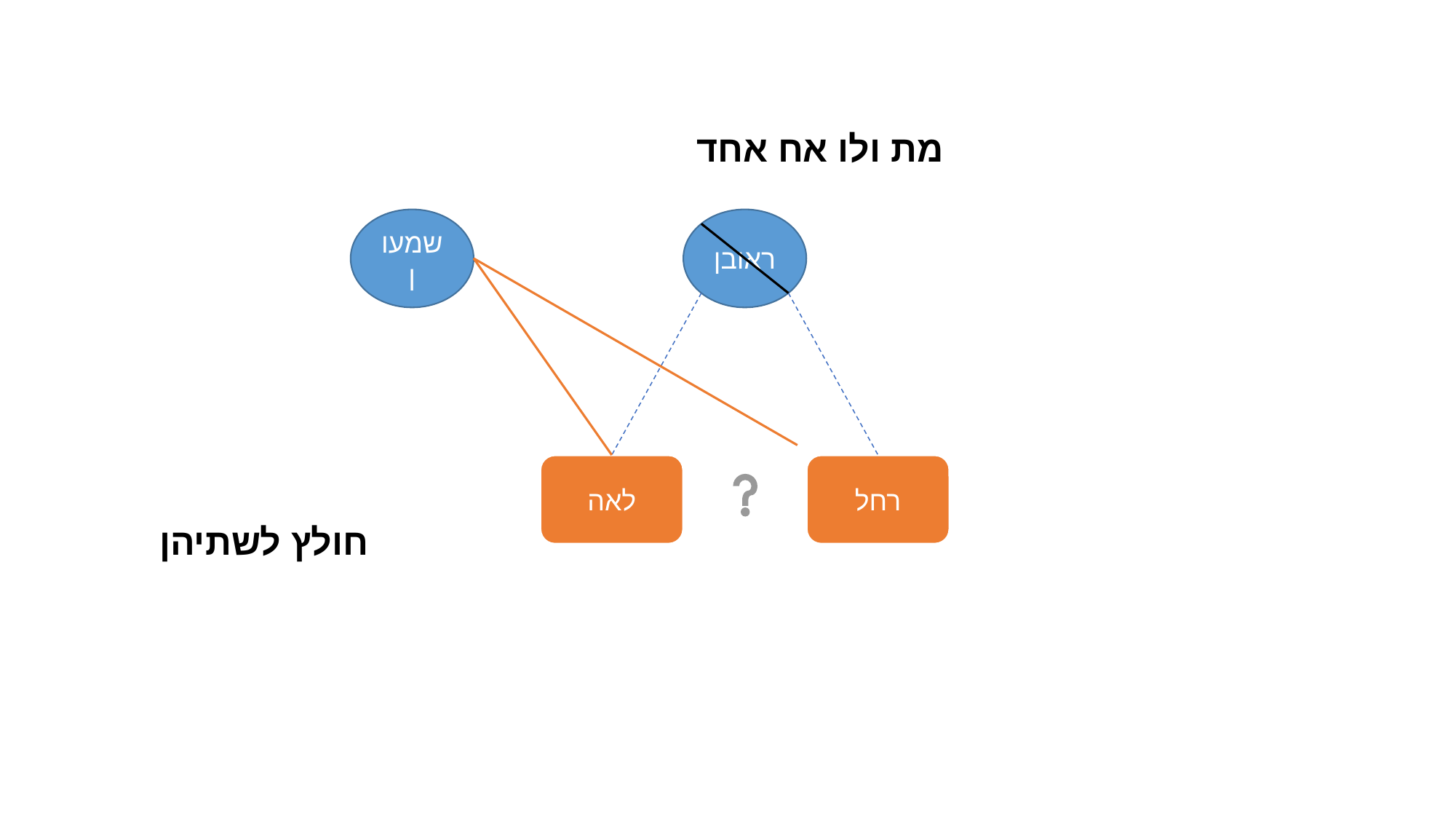

מת ולו אח אחד
שמעון
ראובן
לאה

רחל
חולץ לשתיהן